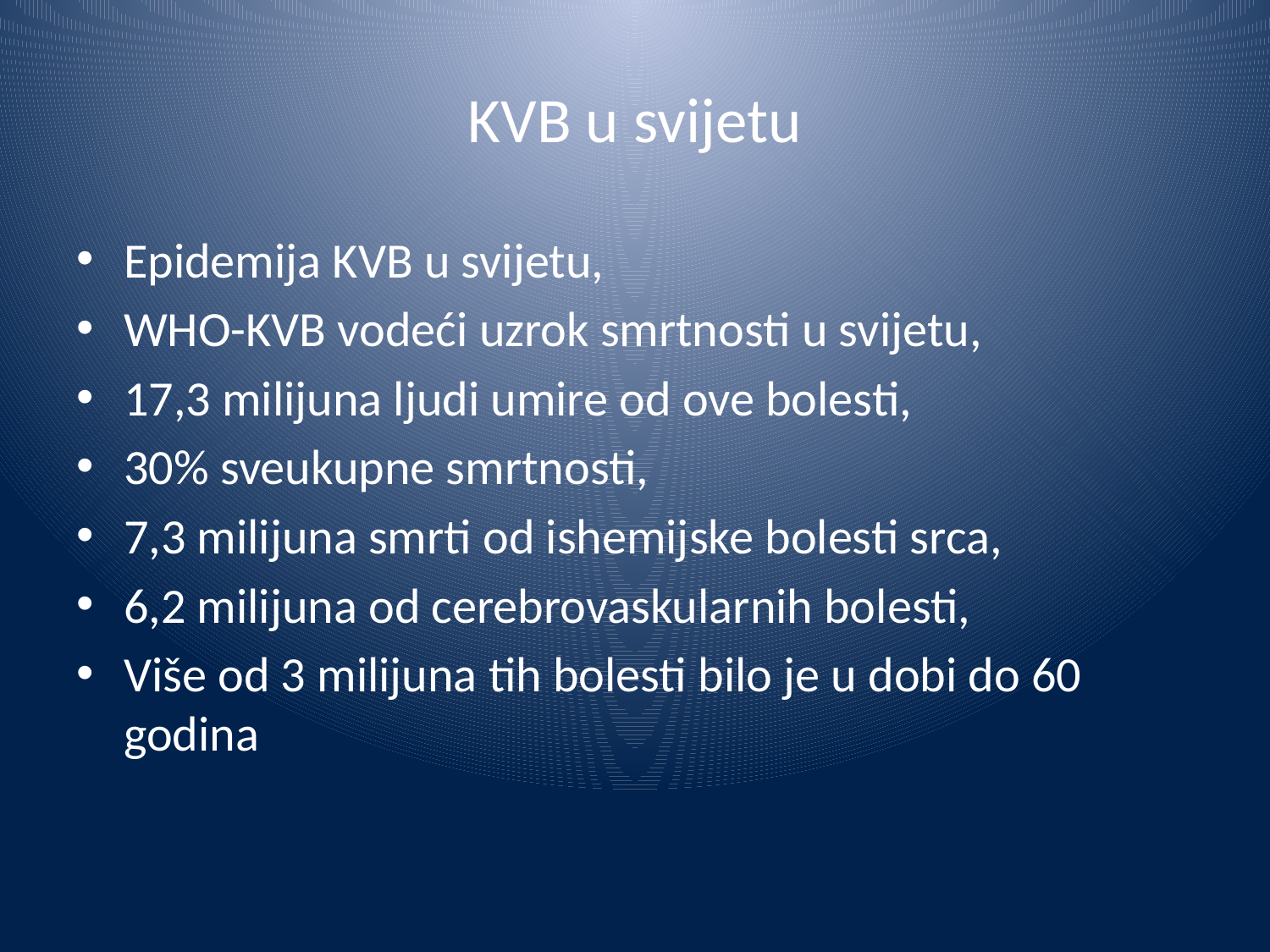

# KVB u svijetu
Epidemija KVB u svijetu,
WHO-KVB vodeći uzrok smrtnosti u svijetu,
17,3 milijuna ljudi umire od ove bolesti,
30% sveukupne smrtnosti,
7,3 milijuna smrti od ishemijske bolesti srca,
6,2 milijuna od cerebrovaskularnih bolesti,
Više od 3 milijuna tih bolesti bilo je u dobi do 60 godina